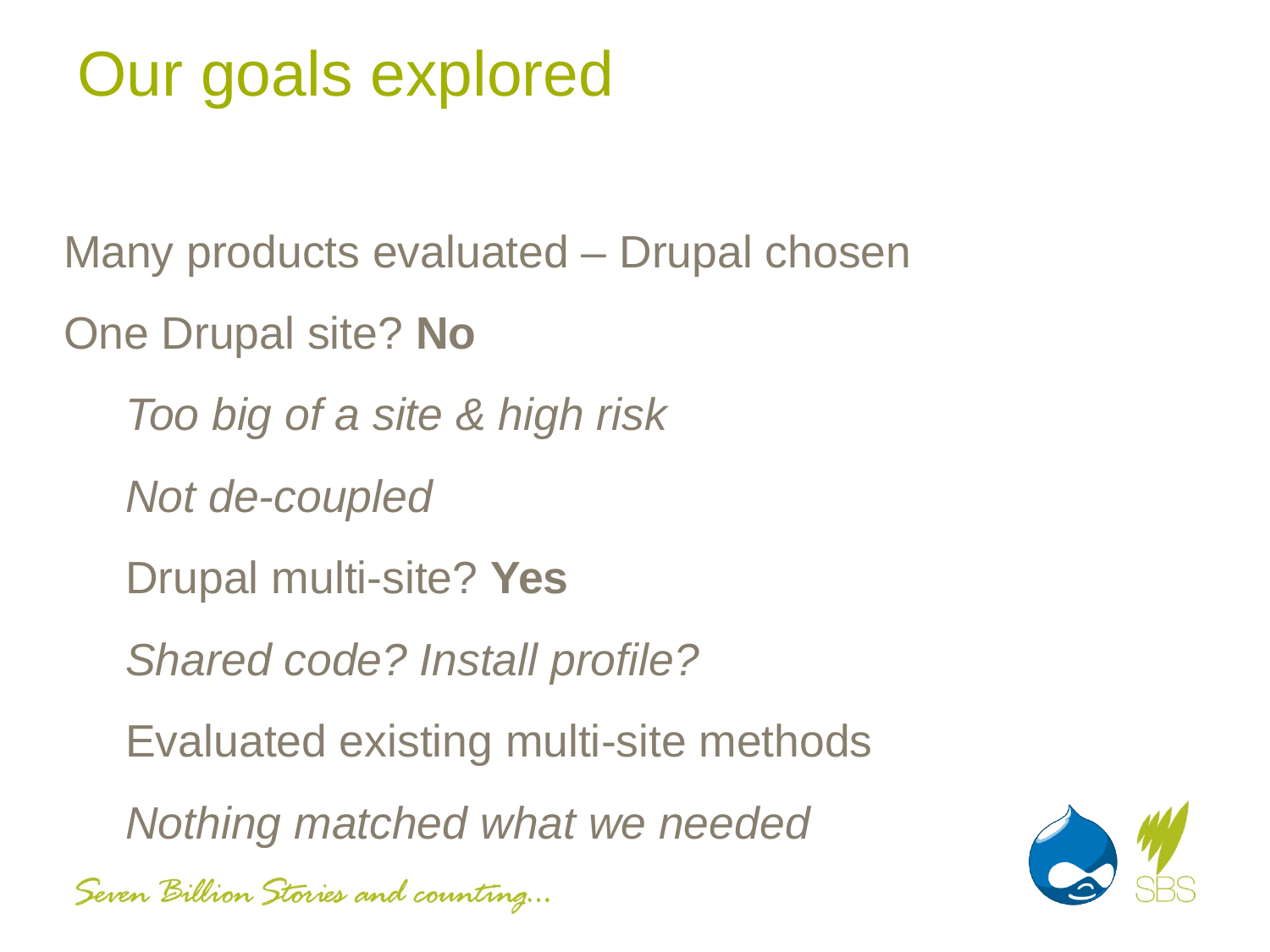

# Our goals explored
Many products evaluated – Drupal chosen
One Drupal site? No
Too big of a site & high risk
Not de-coupled
Drupal multi-site? Yes
Shared code? Install profile?
Evaluated existing multi-site methods
Nothing matched what we needed